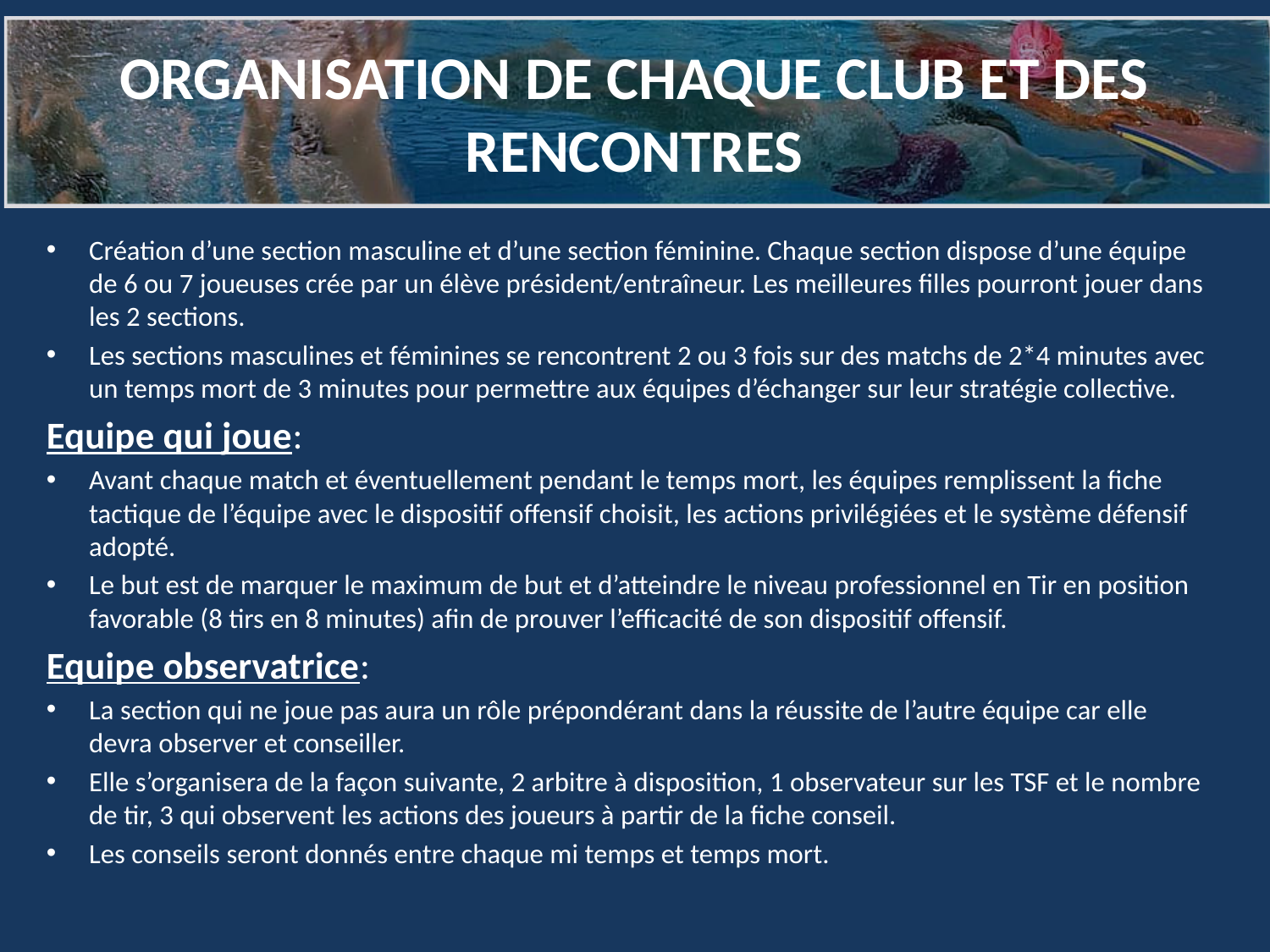

# ORGANISATION DE CHAQUE CLUB ET DES RENCONTRES
Création d’une section masculine et d’une section féminine. Chaque section dispose d’une équipe de 6 ou 7 joueuses crée par un élève président/entraîneur. Les meilleures filles pourront jouer dans les 2 sections.
Les sections masculines et féminines se rencontrent 2 ou 3 fois sur des matchs de 2*4 minutes avec un temps mort de 3 minutes pour permettre aux équipes d’échanger sur leur stratégie collective.
Equipe qui joue:
Avant chaque match et éventuellement pendant le temps mort, les équipes remplissent la fiche tactique de l’équipe avec le dispositif offensif choisit, les actions privilégiées et le système défensif adopté.
Le but est de marquer le maximum de but et d’atteindre le niveau professionnel en Tir en position favorable (8 tirs en 8 minutes) afin de prouver l’efficacité de son dispositif offensif.
Equipe observatrice:
La section qui ne joue pas aura un rôle prépondérant dans la réussite de l’autre équipe car elle devra observer et conseiller.
Elle s’organisera de la façon suivante, 2 arbitre à disposition, 1 observateur sur les TSF et le nombre de tir, 3 qui observent les actions des joueurs à partir de la fiche conseil.
Les conseils seront donnés entre chaque mi temps et temps mort.